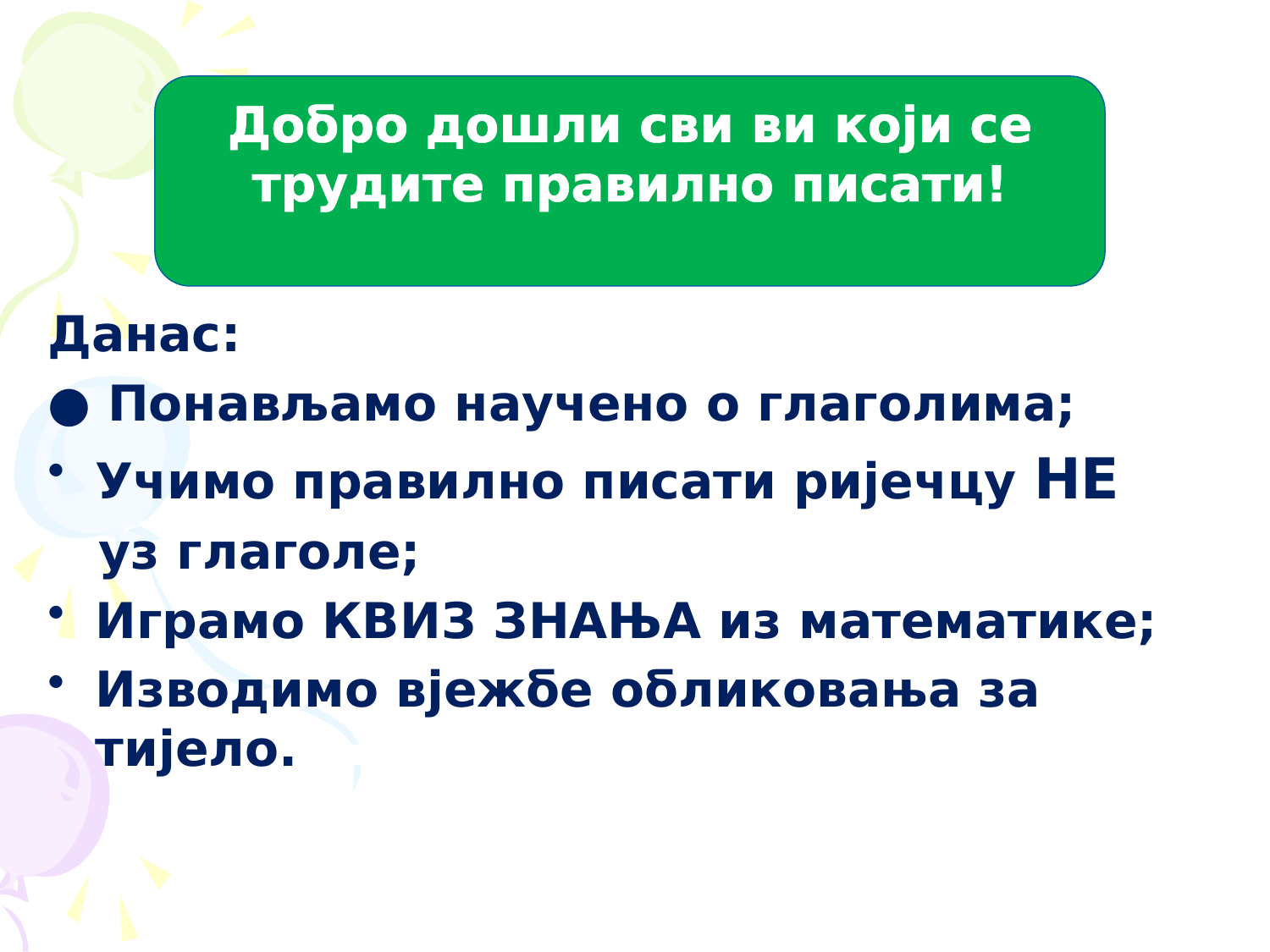

Добро дошли сви ви који се
трудите правилно писати!

Данас:
● Понављамо научено о глаголима;
Учимо правилно писати ријечцу НЕ
   уз глаголе;
Играмо КВИЗ ЗНАЊА из математике;
Изводимо вјежбе обликовања за тијело.